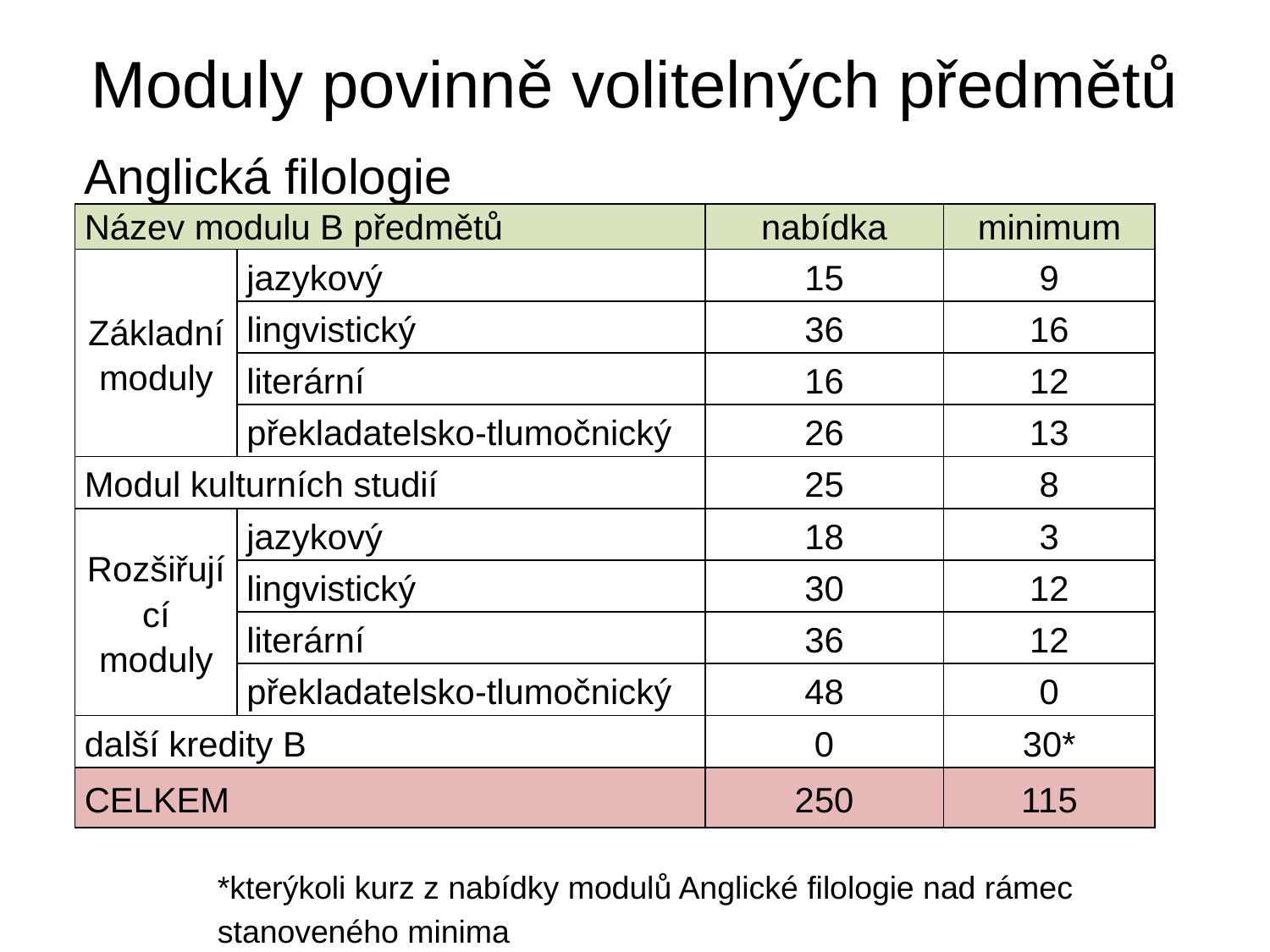

# Moduly povinně volitelných předmětů
| Anglická filologie |  |  |  |  |
| --- | --- | --- | --- | --- |
| Název modulu B předmětů |  |  | nabídka | minimum |
| Základní moduly | jazykový |  | 15 | 9 |
|  | lingvistický |  | 36 | 16 |
|  | literární |  | 16 | 12 |
|  | překladatelsko-tlumočnický |  | 26 | 13 |
| Modul kulturních studií |  |  | 25 | 8 |
| Rozšiřující moduly | jazykový |  | 18 | 3 |
|  | lingvistický |  | 30 | 12 |
|  | literární |  | 36 | 12 |
|  | překladatelsko-tlumočnický |  | 48 | 0 |
| další kredity B |  |  | 0 | 30\* |
| CELKEM |  |  | 250 | 115 |
*kterýkoli kurz z nabídky modulů Anglické filologie nad rámec stanoveného minima